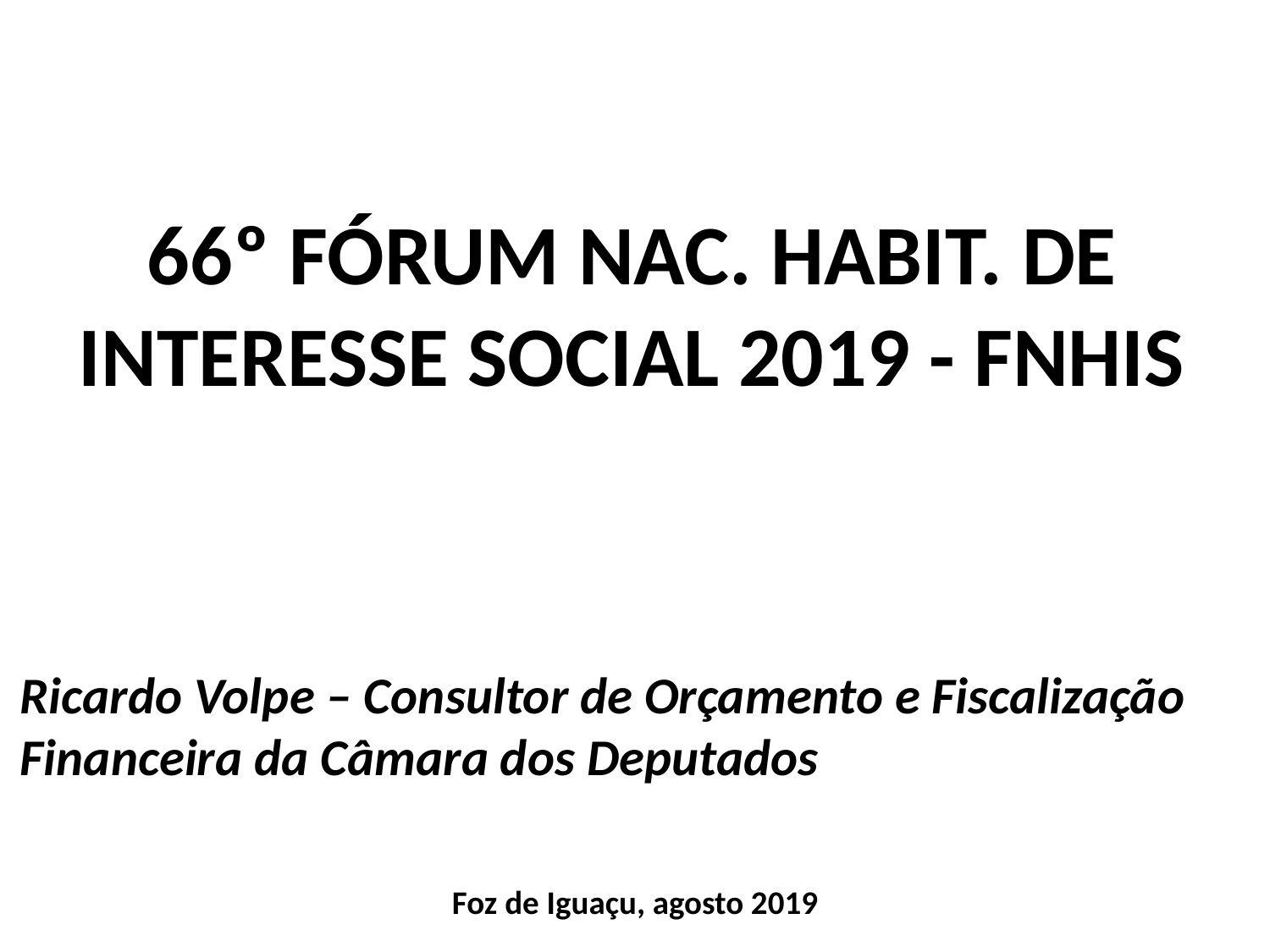

# 66º FÓRUM NAC. HABIT. DE INTERESSE SOCIAL 2019 - FNHIS
Ricardo Volpe – Consultor de Orçamento e Fiscalização Financeira da Câmara dos Deputados

Foz de Iguaçu, agosto 2019